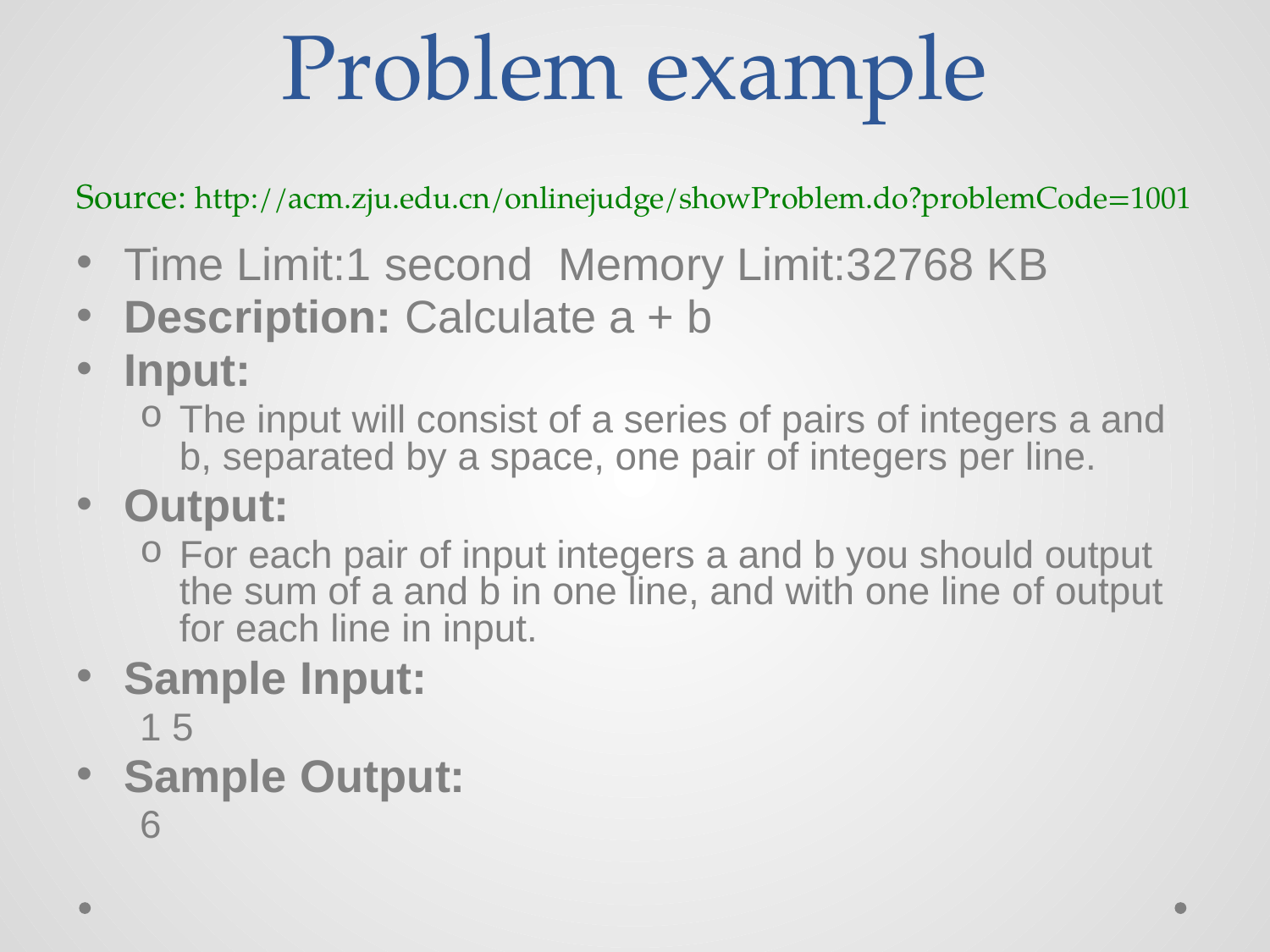

# Problem example Source: http://acm.zju.edu.cn/onlinejudge/showProblem.do?problemCode=1001
Time Limit:1 second  Memory Limit:32768 KB
Description: Calculate a + b
Input:
The input will consist of a series of pairs of integers a and b, separated by a space, one pair of integers per line.
Output:
For each pair of input integers a and b you should output the sum of a and b in one line, and with one line of output for each line in input.
Sample Input:
1 5
Sample Output:
6